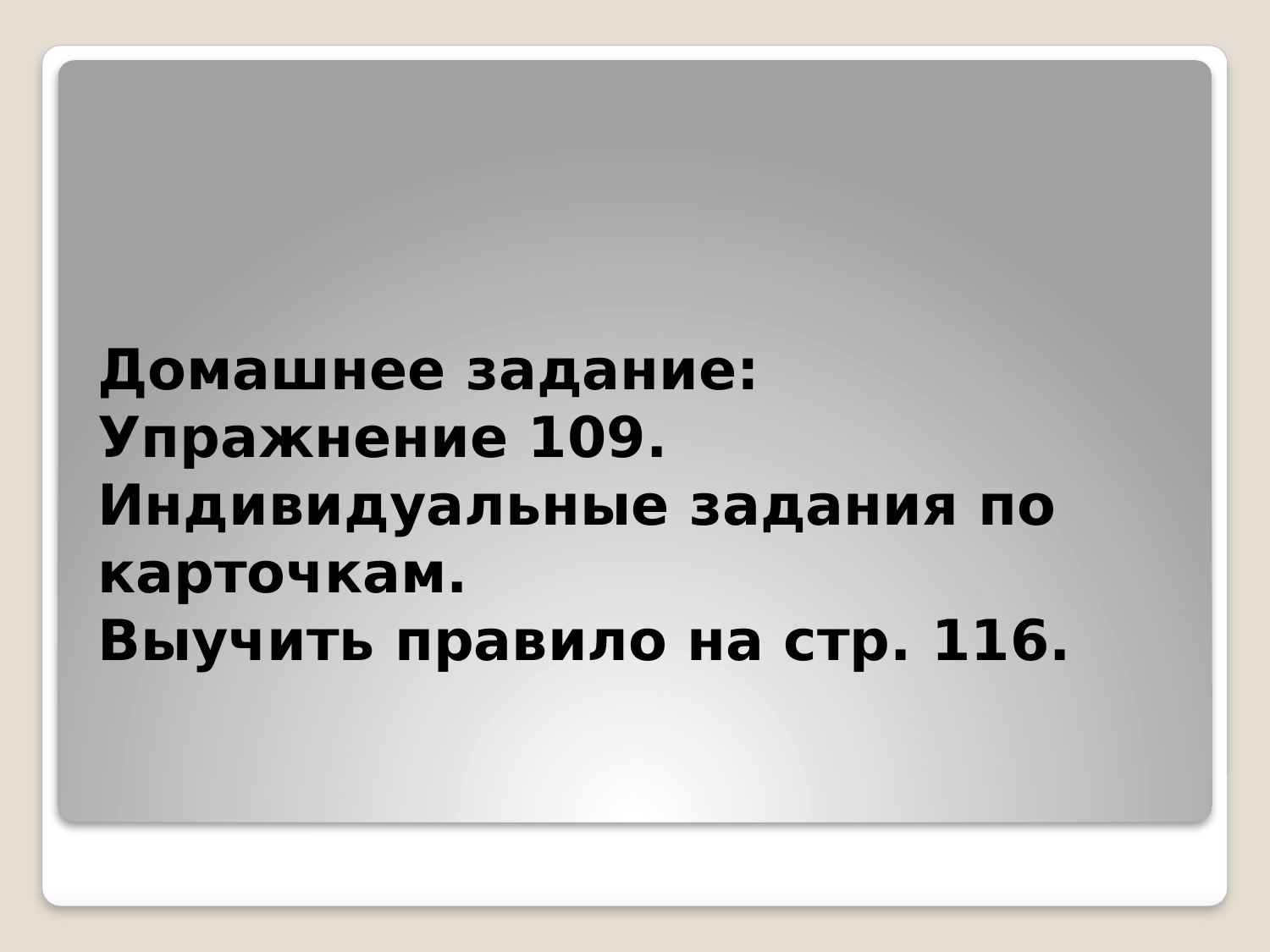

# Домашнее задание: Упражнение 109. Индивидуальные задания по карточкам. Выучить правило на стр. 116.